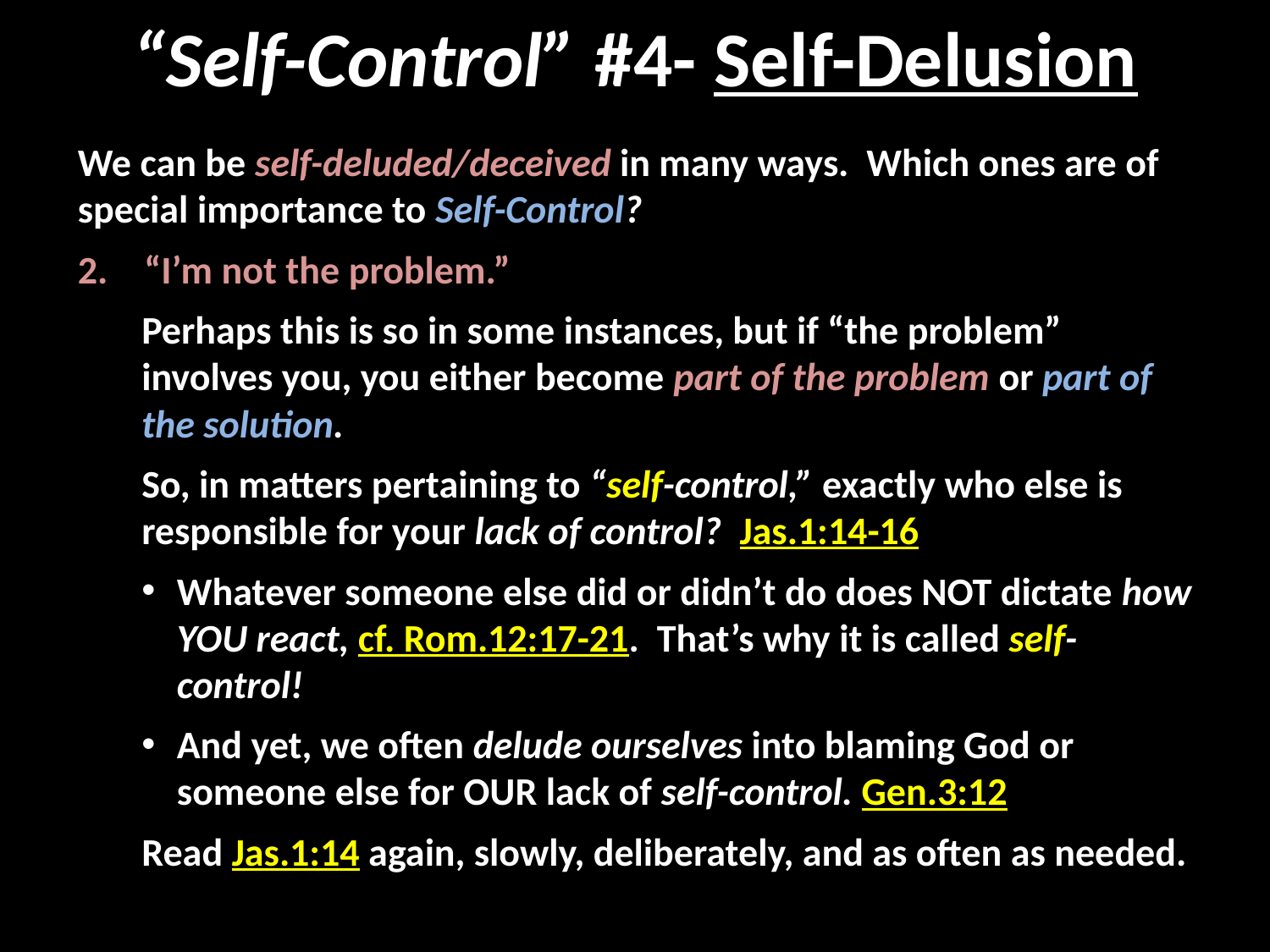

# “Self-Control” #4- Self-Delusion
We can be self-deluded/deceived in many ways.  Which ones are of special importance to Self-Control?
“I’m not the problem.”
Perhaps this is so in some instances, but if “the problem” involves you, you either become part of the problem or part of the solution.
So, in matters pertaining to “self-control,” exactly who else is responsible for your lack of control?  Jas.1:14-16
Whatever someone else did or didn’t do does NOT dictate how YOU react, cf. Rom.12:17-21.  That’s why it is called self-control!
And yet, we often delude ourselves into blaming God or someone else for OUR lack of self-control. Gen.3:12
Read Jas.1:14 again, slowly, deliberately, and as often as needed.